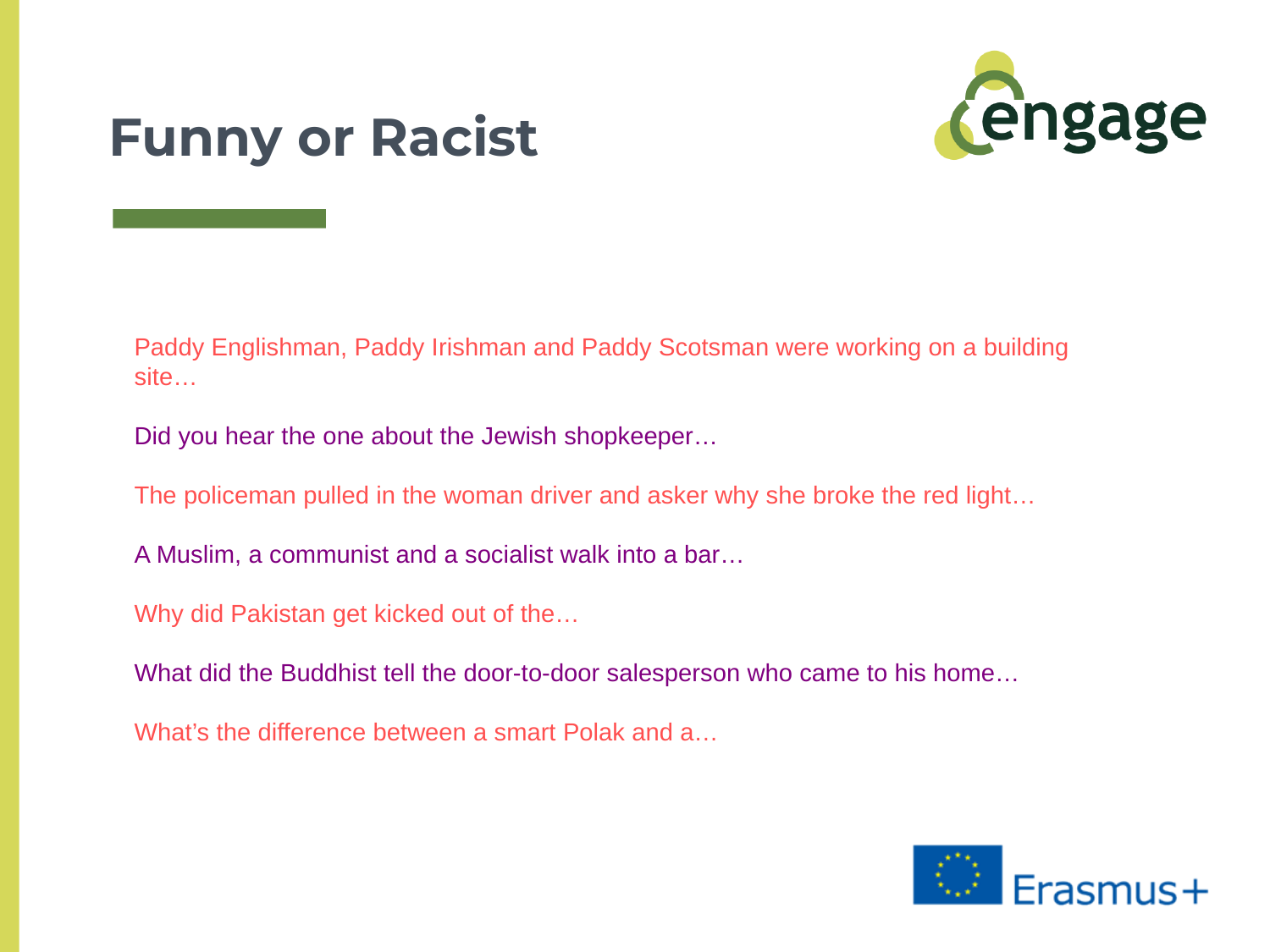

# Funny or Racist
Paddy Englishman, Paddy Irishman and Paddy Scotsman were working on a building site…

Did you hear the one about the Jewish shopkeeper…

The policeman pulled in the woman driver and asker why she broke the red light…

A Muslim, a communist and a socialist walk into a bar…

Why did Pakistan get kicked out of the…

What did the Buddhist tell the door-to-door salesperson who came to his home… 
What’s the difference between a smart Polak and a…